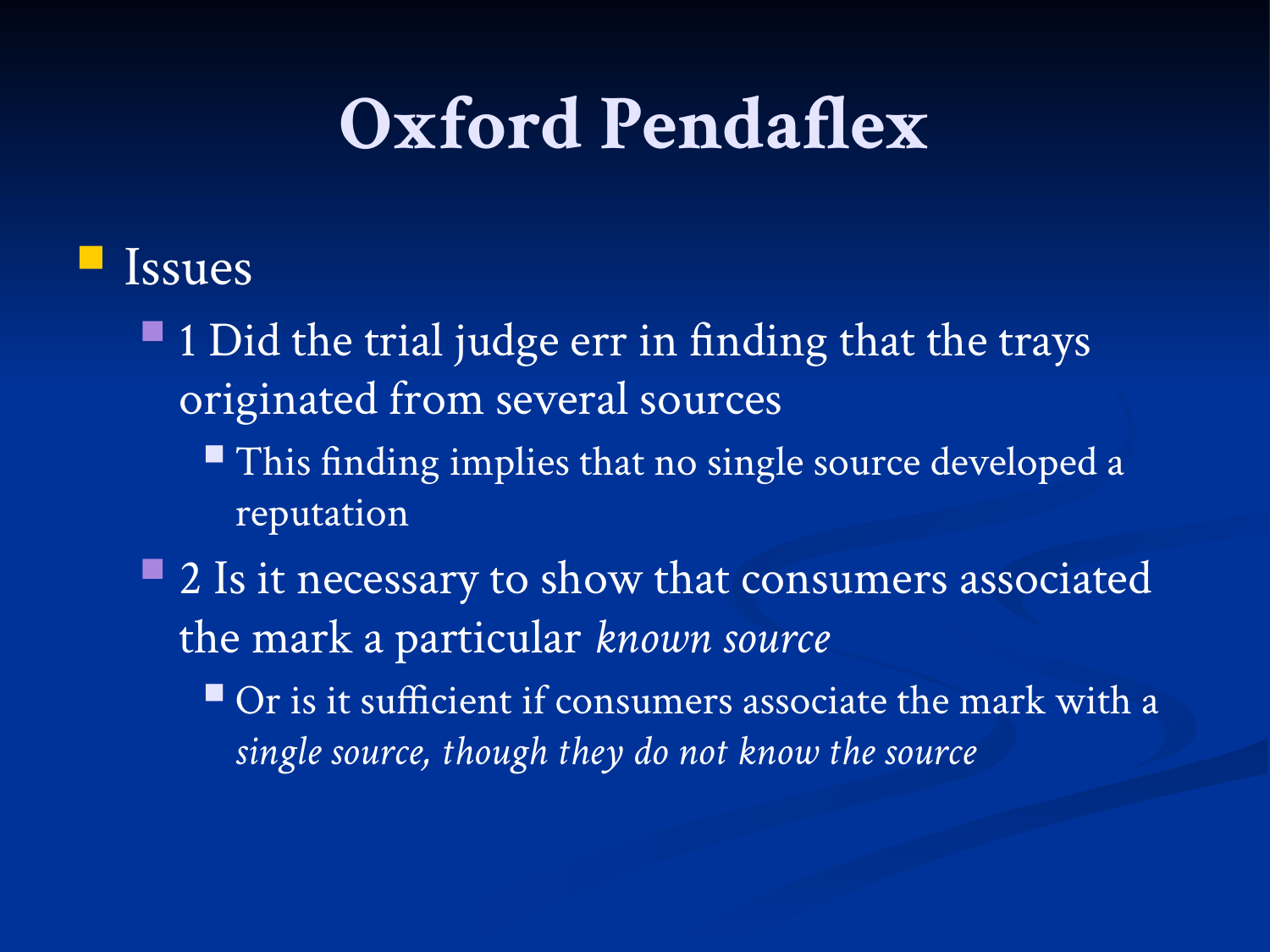

# Oxford Pendaflex
Issues
1 Did the trial judge err in finding that the trays originated from several sources
This finding implies that no single source developed a reputation
2 Is it necessary to show that consumers associated the mark a particular known source
Or is it sufficient if consumers associate the mark with a single source, though they do not know the source